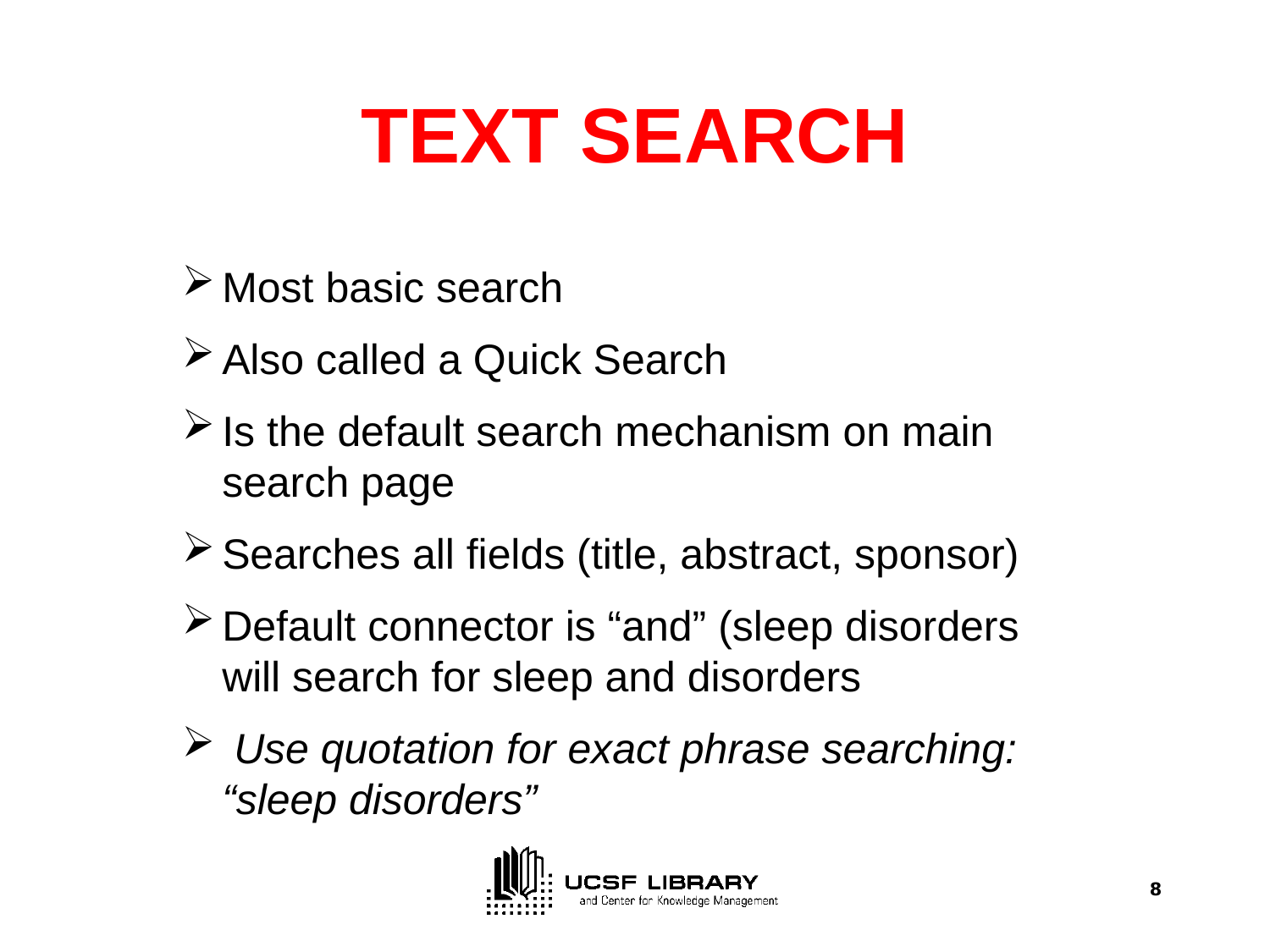

# TEXT SEARCH
Most basic search

Also called a Quick Search

Is the default search mechanism on main search page

Searches all fields (title, abstract, sponsor)

Default connector is “and” (sleep disorders will search for sleep and disorders

 Use quotation for exact phrase searching: “sleep disorders”

8